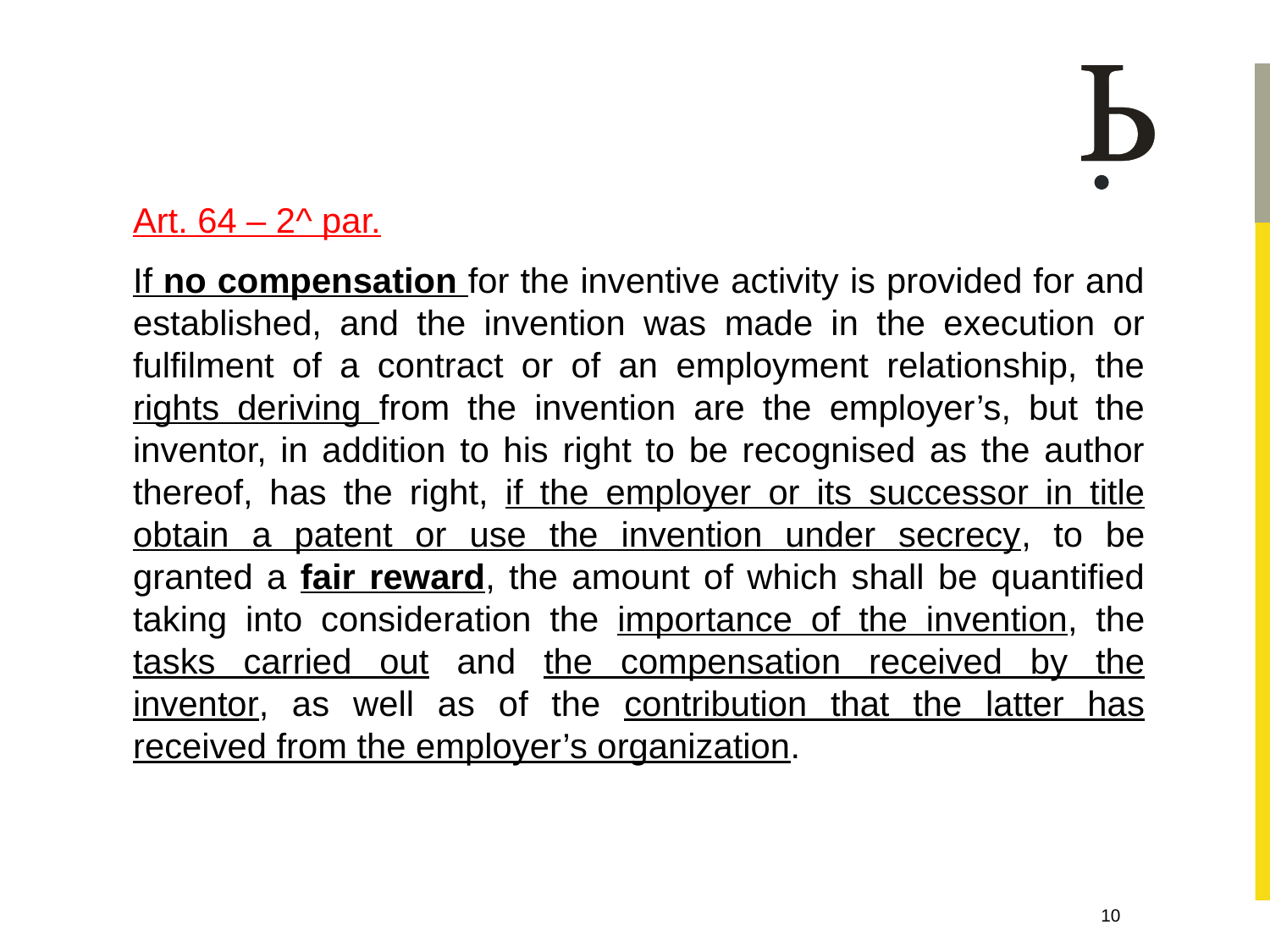

Art. 64 – 2^ par.
If no compensation for the inventive activity is provided for and established, and the invention was made in the execution or fulfilment of a contract or of an employment relationship, the rights deriving from the invention are the employer’s, but the inventor, in addition to his right to be recognised as the author thereof, has the right, if the employer or its successor in title obtain a patent or use the invention under secrecy, to be granted a fair reward, the amount of which shall be quantified taking into consideration the importance of the invention, the tasks carried out and the compensation received by the inventor, as well as of the contribution that the latter has received from the employer’s organization.
10